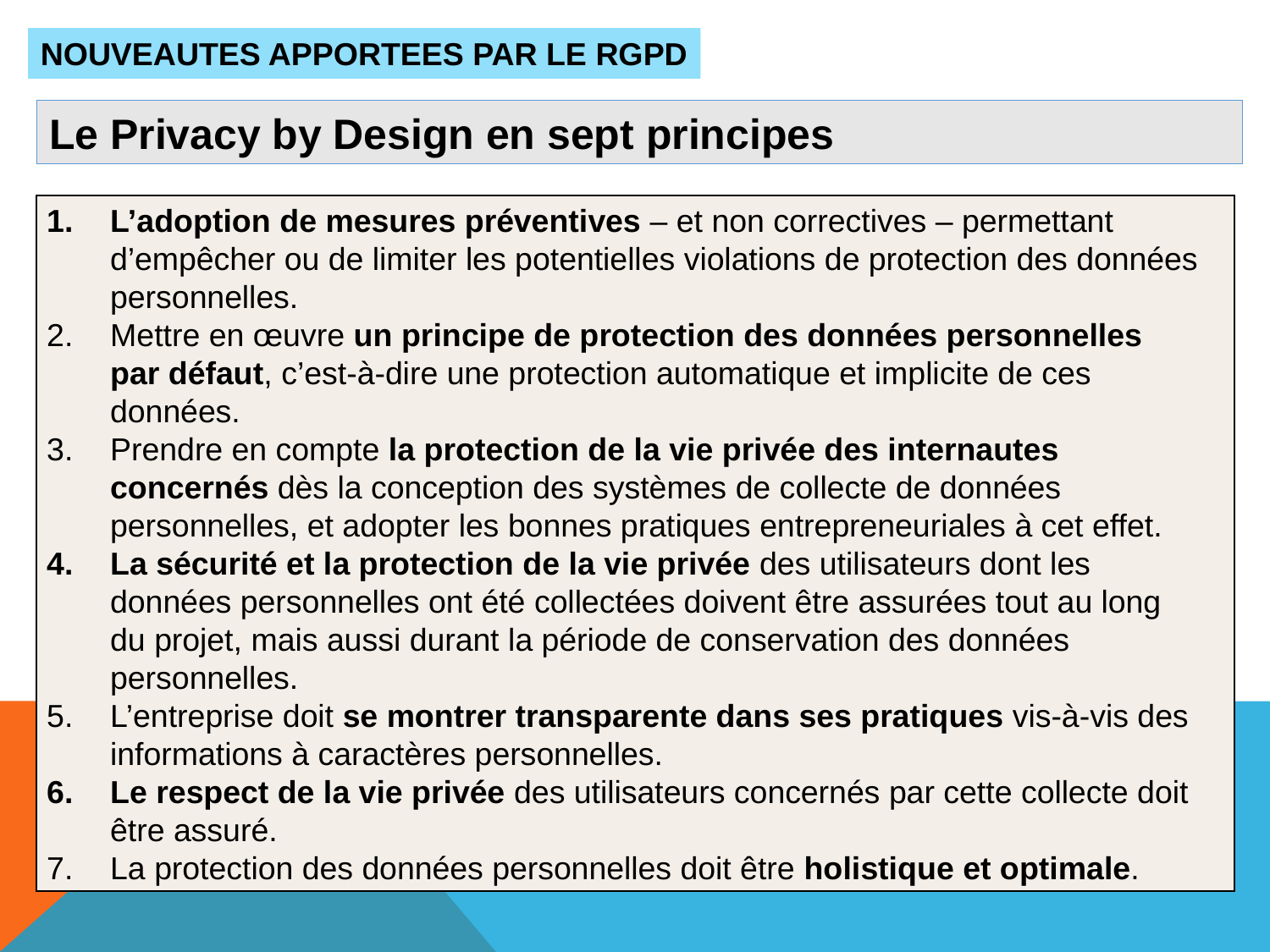

NOUVEAUTES APPORTEES PAR LE RGPD
Le Privacy by Design en sept principes
L’adoption de mesures préventives – et non correctives – permettant d’empêcher ou de limiter les potentielles violations de protection des données personnelles.
Mettre en œuvre un principe de protection des données personnelles par défaut, c’est-à-dire une protection automatique et implicite de ces données.
Prendre en compte la protection de la vie privée des internautes concernés dès la conception des systèmes de collecte de données personnelles, et adopter les bonnes pratiques entrepreneuriales à cet effet.
La sécurité et la protection de la vie privée des utilisateurs dont les données personnelles ont été collectées doivent être assurées tout au long du projet, mais aussi durant la période de conservation des données personnelles.
L’entreprise doit se montrer transparente dans ses pratiques vis-à-vis des informations à caractères personnelles.
Le respect de la vie privée des utilisateurs concernés par cette collecte doit être assuré.
La protection des données personnelles doit être holistique et optimale.